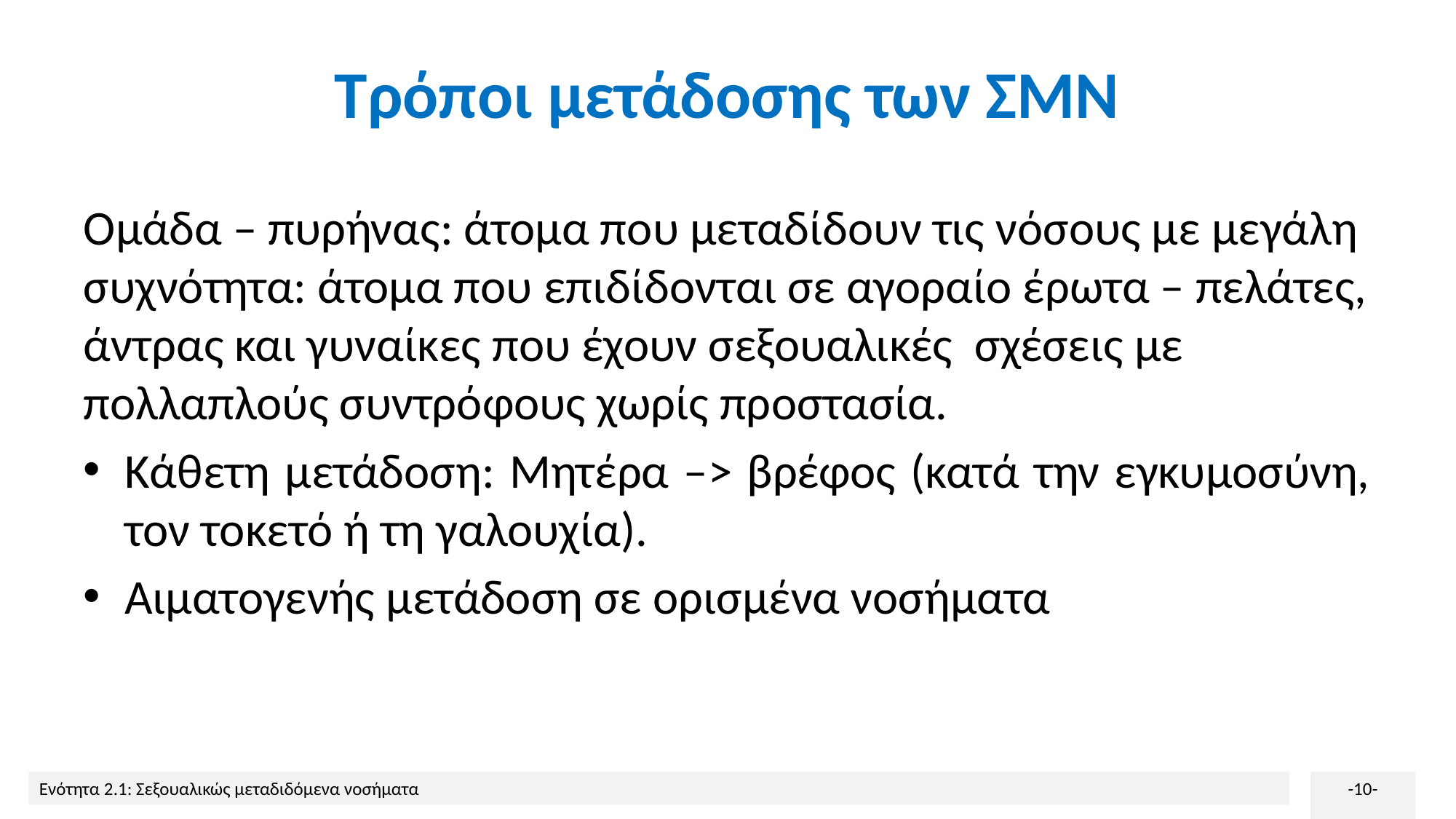

# Τρόποι μετάδοσης των ΣΜΝ
Ομάδα – πυρήνας: άτομα που μεταδίδουν τις νόσους με μεγάλη συχνότητα: άτομα που επιδίδονται σε αγοραίο έρωτα – πελάτες, άντρας και γυναίκες που έχουν σεξουαλικές  σχέσεις με πολλαπλούς συντρόφους χωρίς προστασία.
Κάθετη μετάδοση: Μητέρα –> βρέφος (κατά την εγκυμοσύνη, τον τοκετό ή τη γαλουχία).
Αιματογενής μετάδοση σε ορισμένα νοσήματα